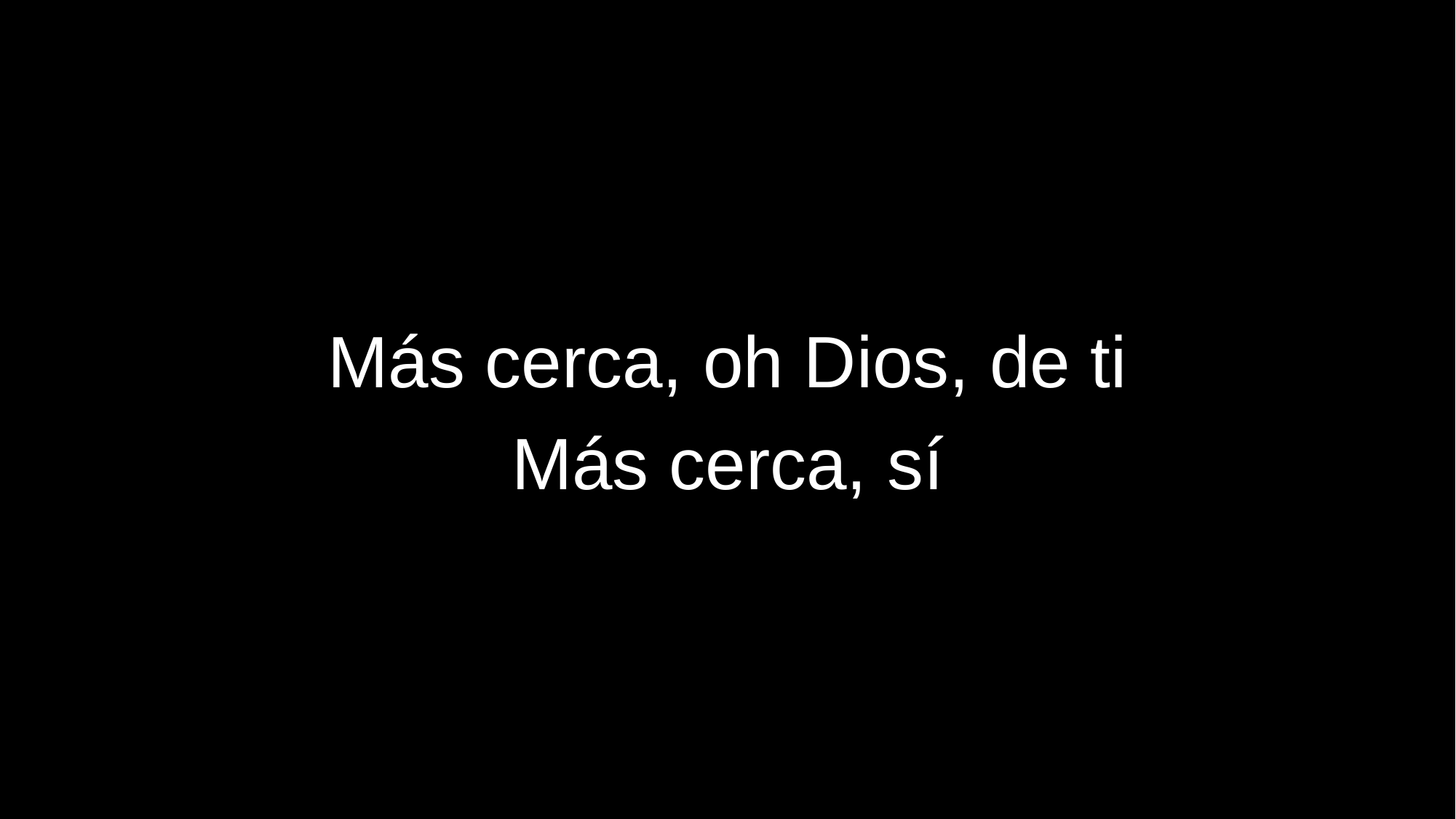

Más cerca, oh Dios, de ti
Más cerca, sí